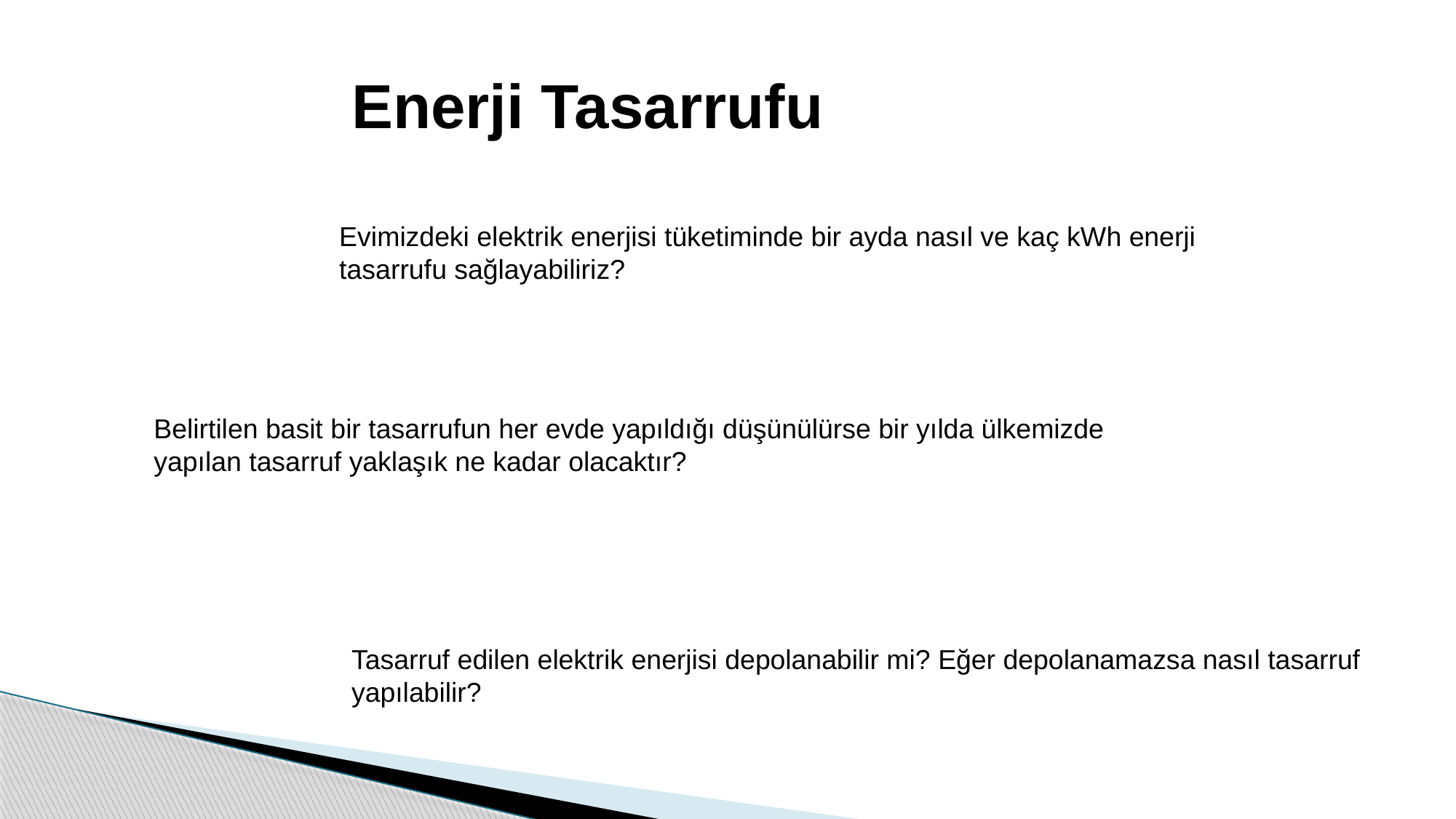

# Enerji Tasarrufu
Evimizdeki elektrik enerjisi tüketiminde bir ayda nasıl ve kaç kWh enerji tasarrufu sağlayabiliriz?
Belirtilen basit bir tasarrufun her evde yapıldığı düşünülürse bir yılda ülkemizde yapılan tasarruf yaklaşık ne kadar olacaktır?
Tasarruf edilen elektrik enerjisi depolanabilir mi? Eğer depolanamazsa nasıl tasarruf yapılabilir?